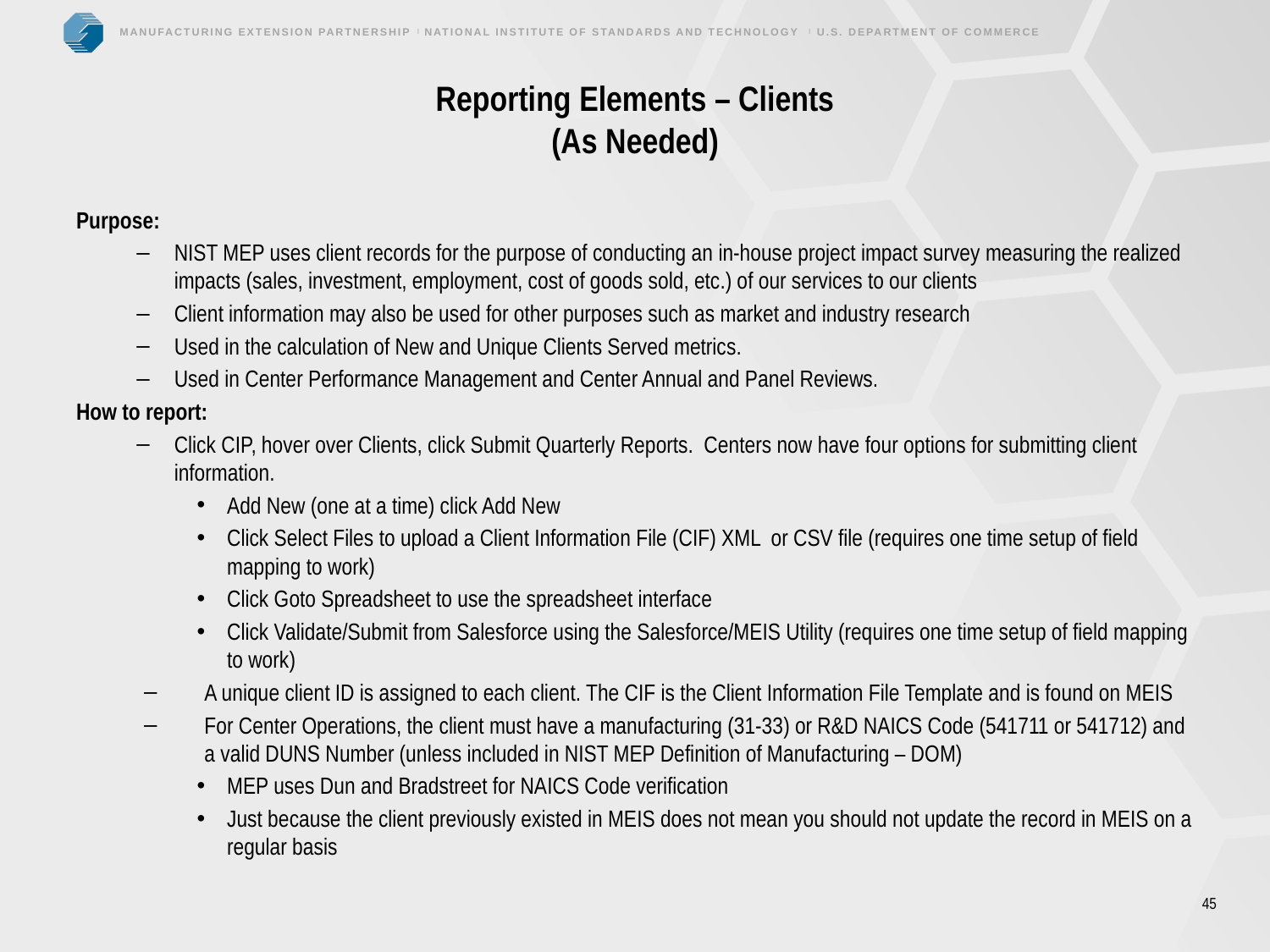

# Reporting Elements – Clients (As Needed)
Purpose:
NIST MEP uses client records for the purpose of conducting an in-house project impact survey measuring the realized impacts (sales, investment, employment, cost of goods sold, etc.) of our services to our clients
Client information may also be used for other purposes such as market and industry research
Used in the calculation of New and Unique Clients Served metrics.
Used in Center Performance Management and Center Annual and Panel Reviews.
How to report:
Click CIP, hover over Clients, click Submit Quarterly Reports.  Centers now have four options for submitting client information.
Add New (one at a time) click Add New
Click Select Files to upload a Client Information File (CIF) XML  or CSV file (requires one time setup of field mapping to work)
Click Goto Spreadsheet to use the spreadsheet interface
Click Validate/Submit from Salesforce using the Salesforce/MEIS Utility (requires one time setup of field mapping to work)
A unique client ID is assigned to each client. The CIF is the Client Information File Template and is found on MEIS
For Center Operations, the client must have a manufacturing (31-33) or R&D NAICS Code (541711 or 541712) and a valid DUNS Number (unless included in NIST MEP Definition of Manufacturing – DOM)
MEP uses Dun and Bradstreet for NAICS Code verification
Just because the client previously existed in MEIS does not mean you should not update the record in MEIS on a regular basis

45